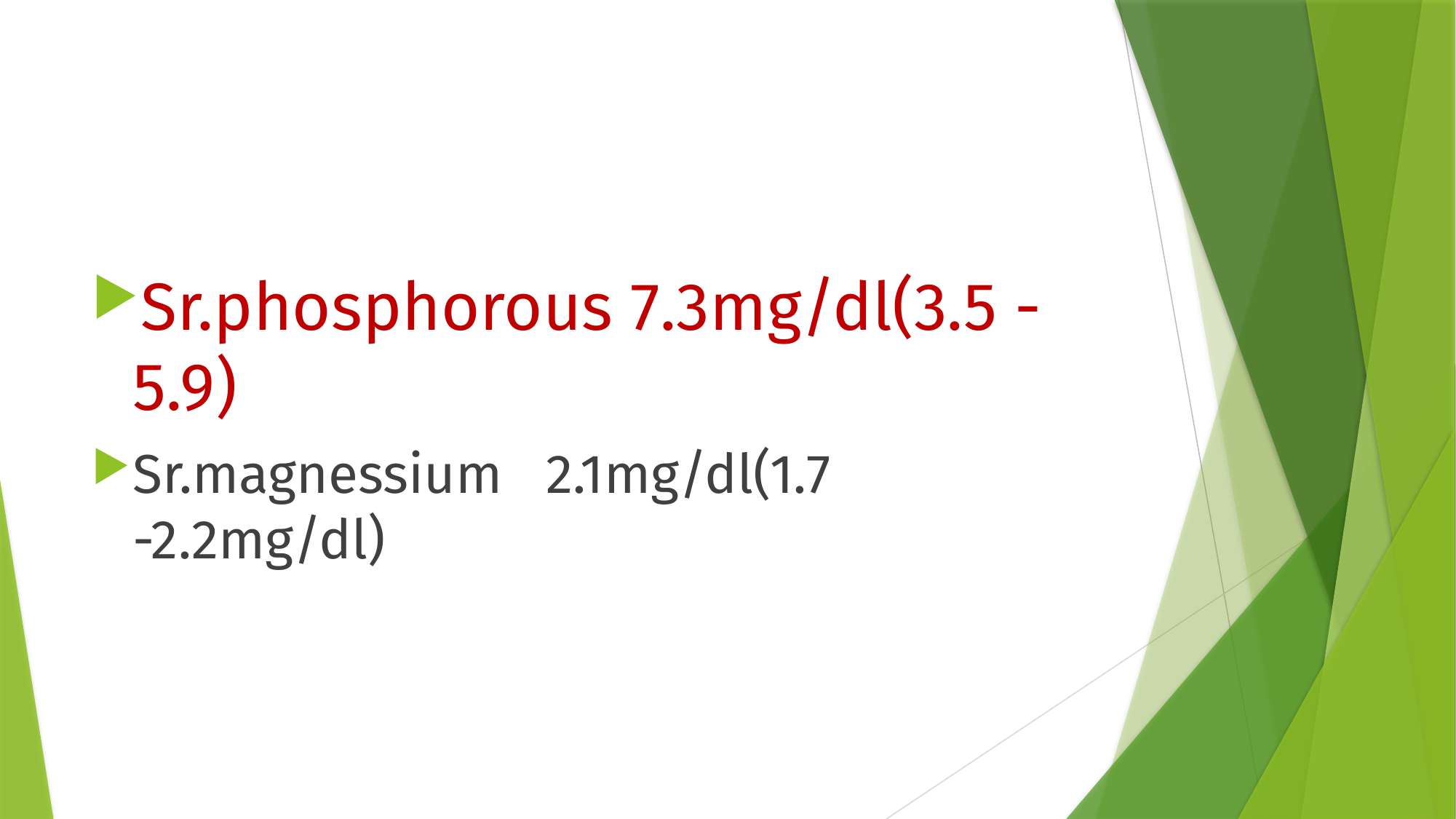

#
Sr.phosphorous 7.3mg/dl(3.5 -5.9)
Sr.magnessium   2.1mg/dl(1.7 -2.2mg/dl)